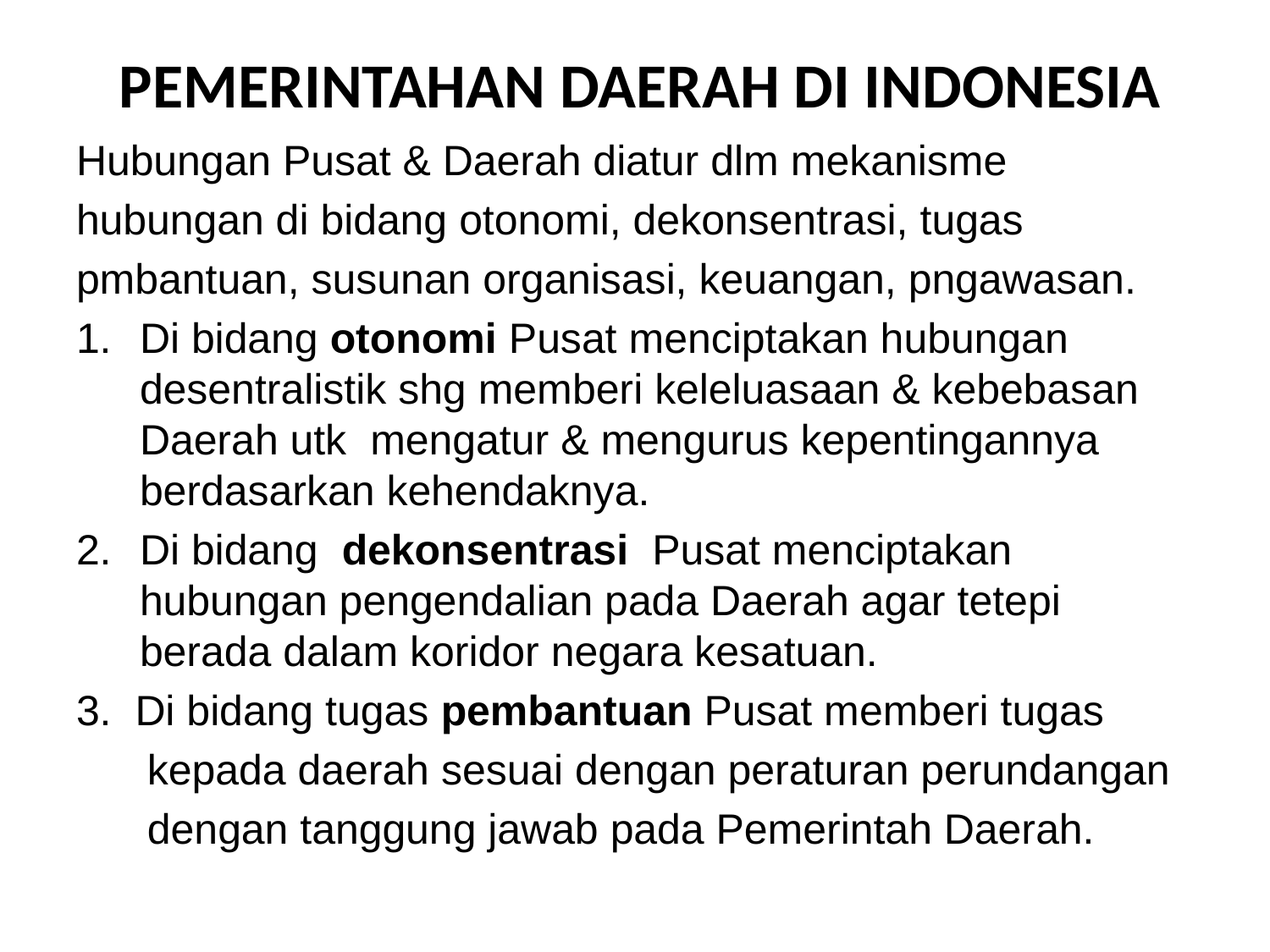

# PEMERINTAHAN DAERAH DI INDONESIA
Hubungan Pusat & Daerah diatur dlm mekanisme
hubungan di bidang otonomi, dekonsentrasi, tugas
pmbantuan, susunan organisasi, keuangan, pngawasan.
Di bidang otonomi Pusat menciptakan hubungan desentralistik shg memberi keleluasaan & kebebasan Daerah utk  mengatur & mengurus kepentingannya berdasarkan kehendaknya.
Di bidang  dekonsentrasi  Pusat menciptakan  hubungan pengendalian pada Daerah agar tetepi berada dalam koridor negara kesatuan.
3.  Di bidang tugas pembantuan Pusat memberi tugas
      kepada daerah sesuai dengan peraturan perundangan
      dengan tanggung jawab pada Pemerintah Daerah.